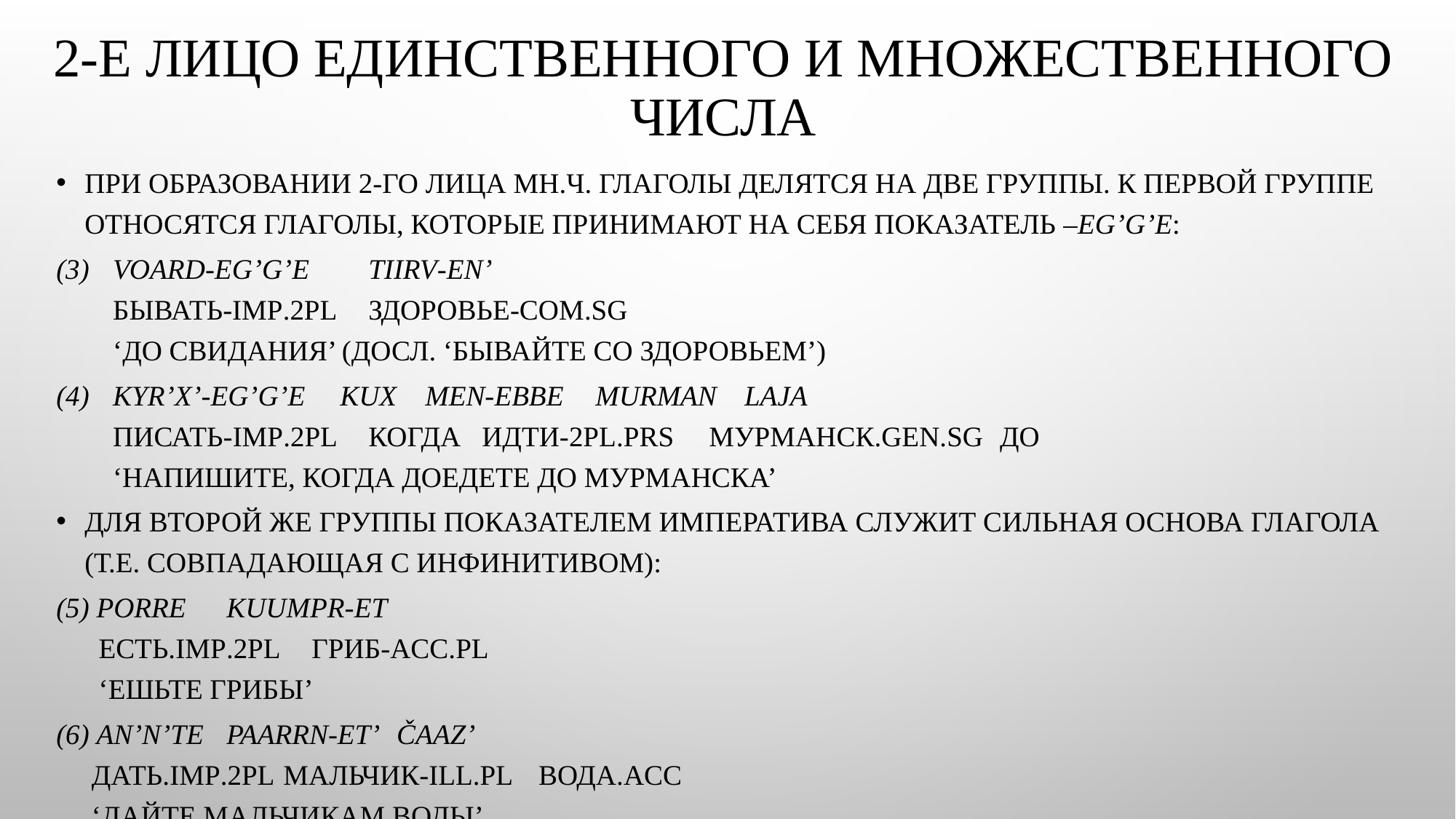

# 2-е лицо единственного и множественного числа
При образовании 2-го лица мн.ч. глаголы делятся на две группы. К первой группе относятся глаголы, которые принимают на себя показатель –eg’g’e:
voard-eg’g’e 		tiirv-en’
бывать-imp.2pl 		здоровье-com.sg
‘до свидания’ (досл. ‘бывайте со здоровьем’)
kyr’x’-eg’g’e 	kux 	men-ebbe 	Murman 		 laja
писать-imp.2pl 	когда 	идти-2pl.prs 	Мурманск.gen.sg 	 до
‘напишите, когда доедете до Мурманска’
Для второй же группы показателем императива служит сильная основа глагола (т.е. совпадающая с инфинитивом):
(5) porre 		kuumpr-et
      есть.imp.2pl 		гриб-acc.pl
      ‘ешьте грибы’
(6) an’n’te 		paarrn-et’ 		čaaz’
     дать.imp.2pl 		мальчик-ill.pl 	вода.acc
     ‘дайте мальчикам воды’